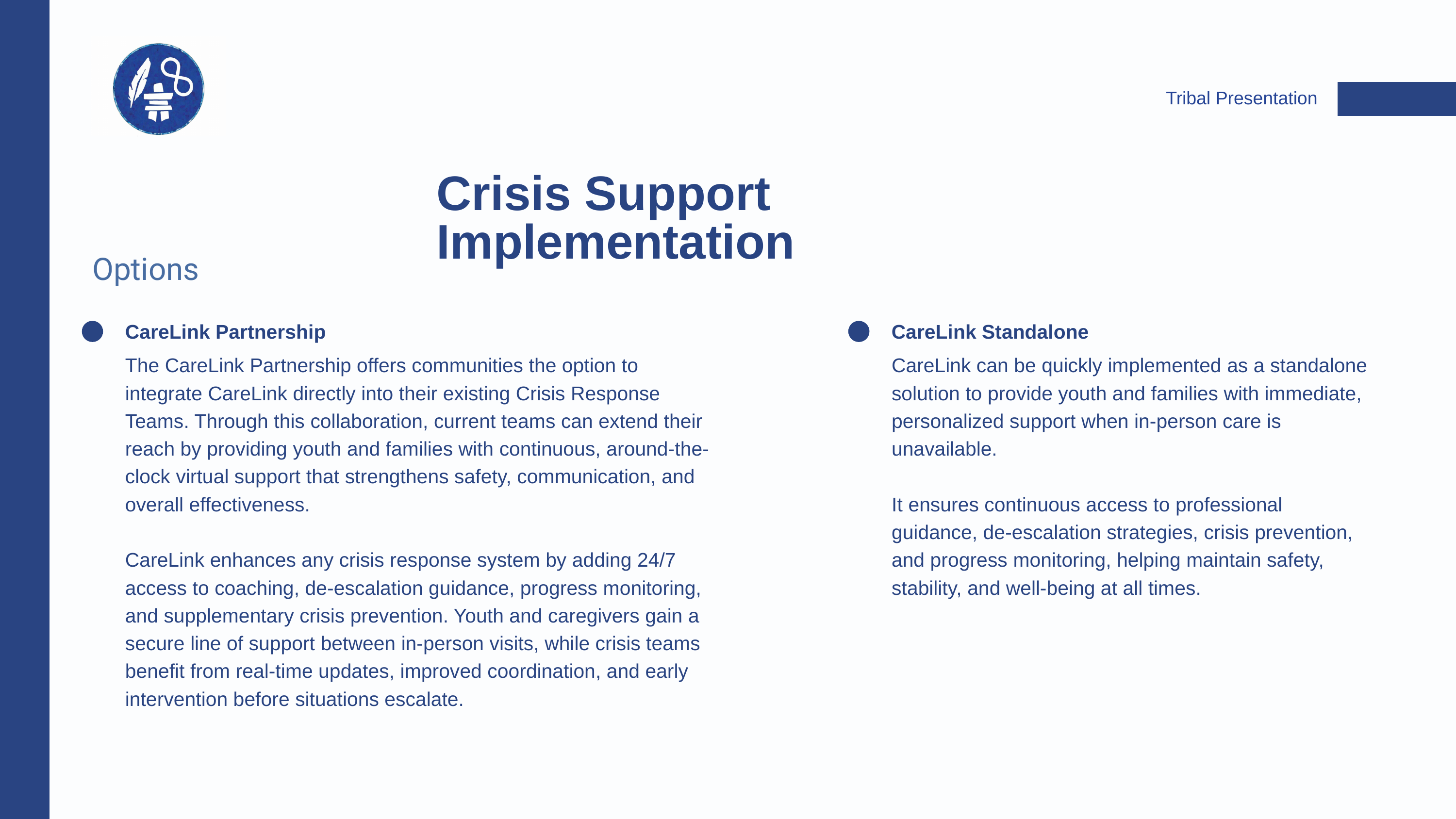

Tribal Presentation
Crisis Support Implementation
Options
CareLink Partnership
CareLink Standalone

The CareLink Partnership offers communities the option to integrate CareLink directly into their existing Crisis Response Teams. Through this collaboration, current teams can extend their reach by providing youth and families with continuous, around-the-clock virtual support that strengthens safety, communication, and overall effectiveness.

CareLink enhances any crisis response system by adding 24/7 access to coaching, de-escalation guidance, progress monitoring, and supplementary crisis prevention. Youth and caregivers gain a secure line of support between in-person visits, while crisis teams benefit from real-time updates, improved coordination, and early intervention before situations escalate.
CareLink can be quickly implemented as a standalone solution to provide youth and families with immediate, personalized support when in-person care is unavailable.

It ensures continuous access to professional guidance, de-escalation strategies, crisis prevention, and progress monitoring, helping maintain safety, stability, and well-being at all times.